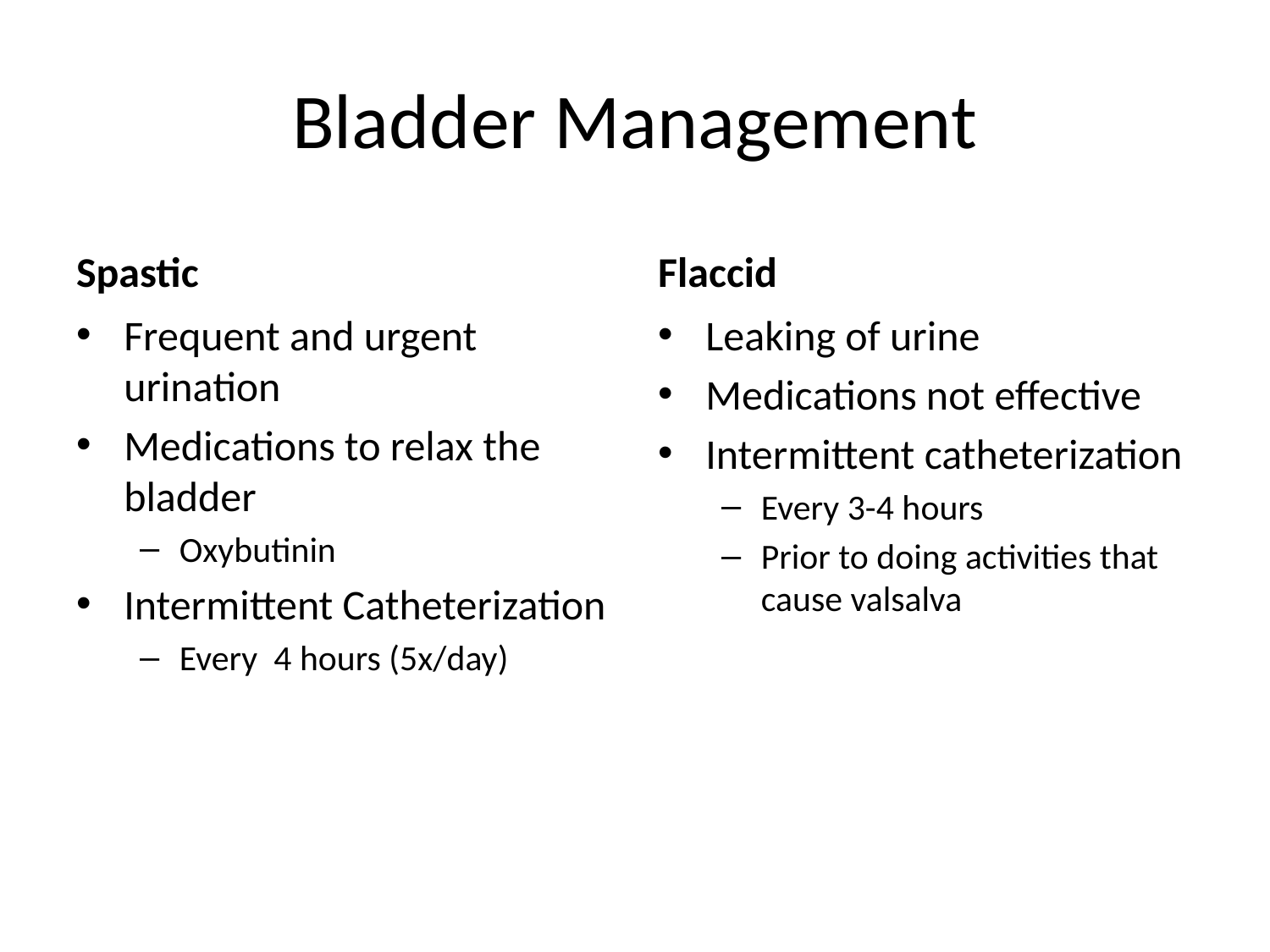

# Bladder Management
Spastic
Flaccid
Frequent and urgent urination
Medications to relax the bladder
Oxybutinin
Intermittent Catheterization
Every  4 hours (5x/day)

Leaking of urine
Medications not effective
Intermittent catheterization
Every 3-4 hours
Prior to doing activities that cause valsalva